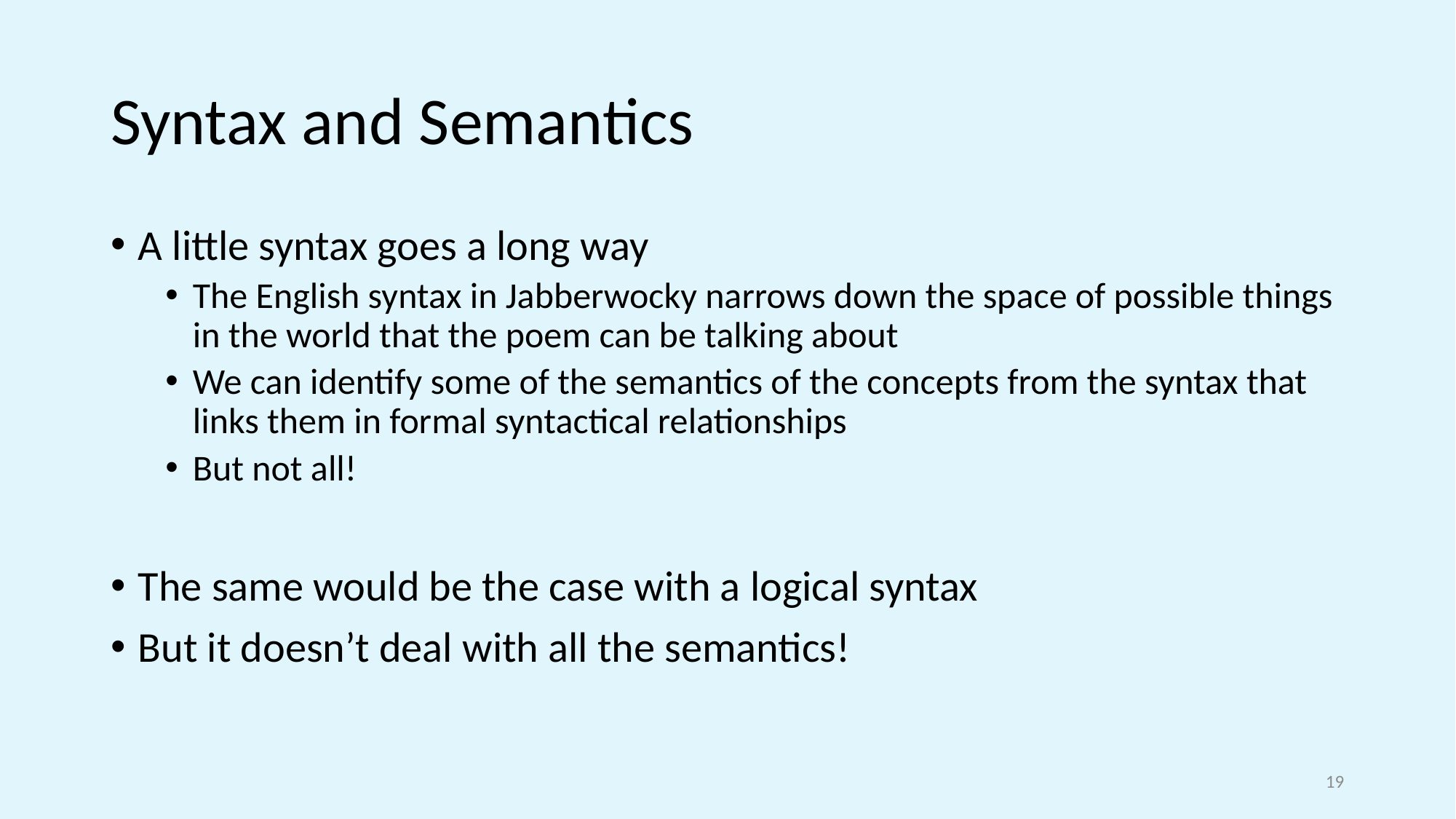

# Syntax and Semantics
A little syntax goes a long way
The English syntax in Jabberwocky narrows down the space of possible things in the world that the poem can be talking about
We can identify some of the semantics of the concepts from the syntax that links them in formal syntactical relationships
But not all!

The same would be the case with a logical syntax
But it doesn’t deal with all the semantics!
19